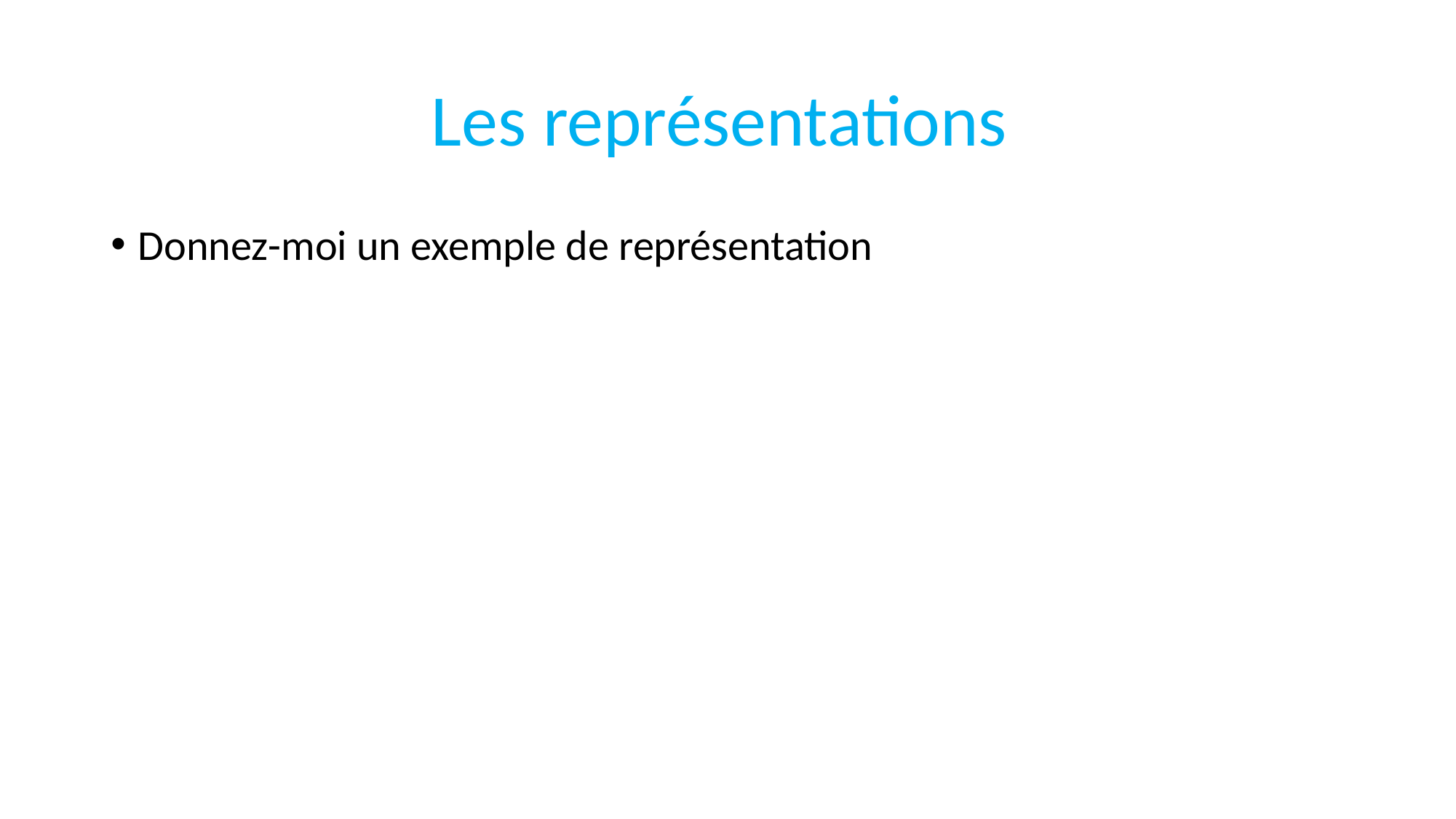

# Les représentations
Donnez-moi un exemple de représentation